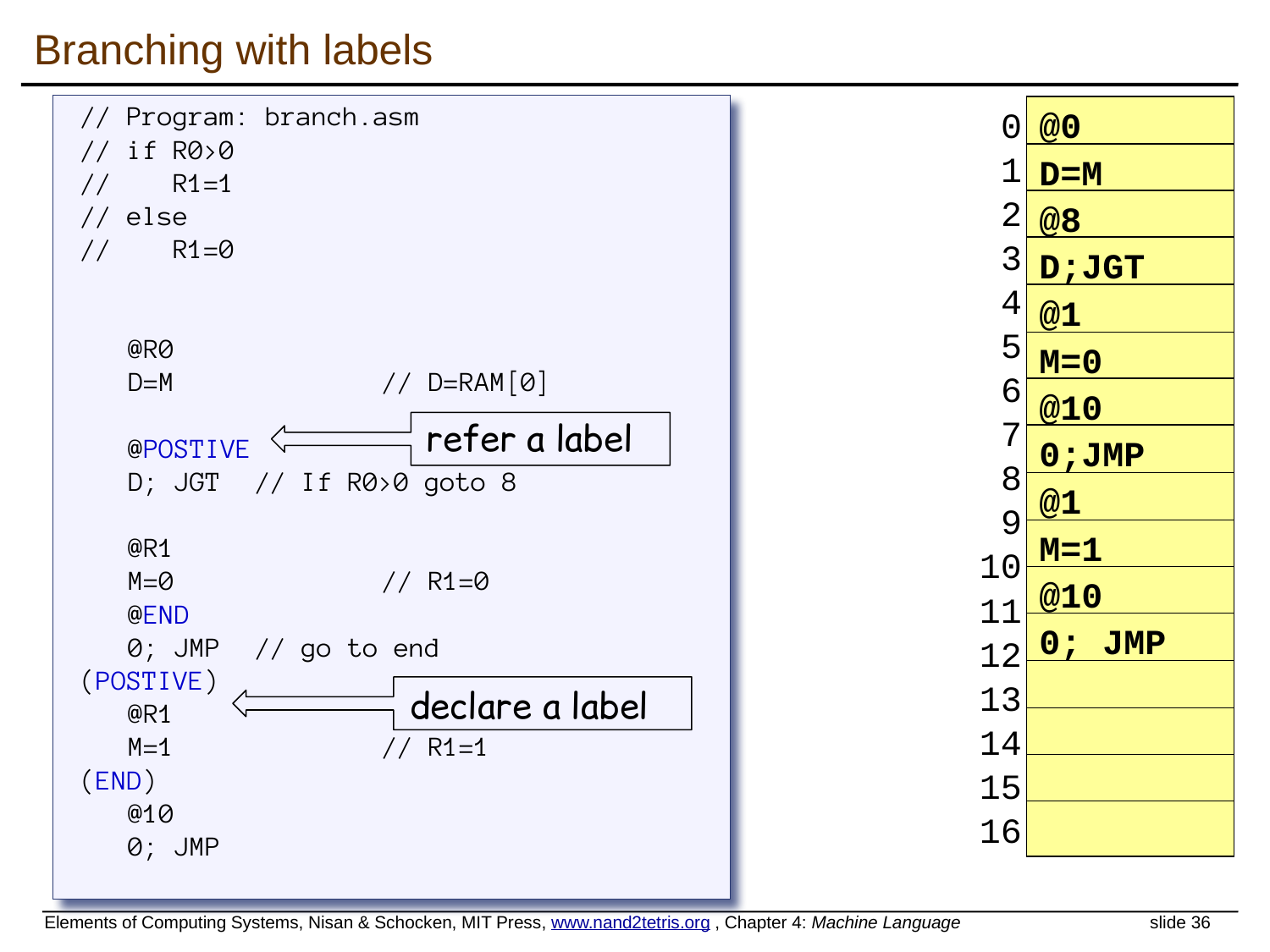

# Branching with labels
// Program: branch.asm
// if R0>0
//    R1=1
// else
//    R1=0

	@R0
	D=M		// D=RAM[0]

	@POSTIVE
	D; JGT	// If R0>0 goto 8

	@R1
	M=0		// R1=0
	@END
	0; JMP	// go to end
(POSTIVE)
	@R1
	M=1		// R1=1
(END)
	@10
	0; JMP
0
1
2
3
4
5
6
7
8
9
10
11
12
13
14
15
16

@0
D=M
@8
D;JGT
@1
M=0
@10
0;JMP
@1
M=1
@10
0; JMP

refer a label

declare a label